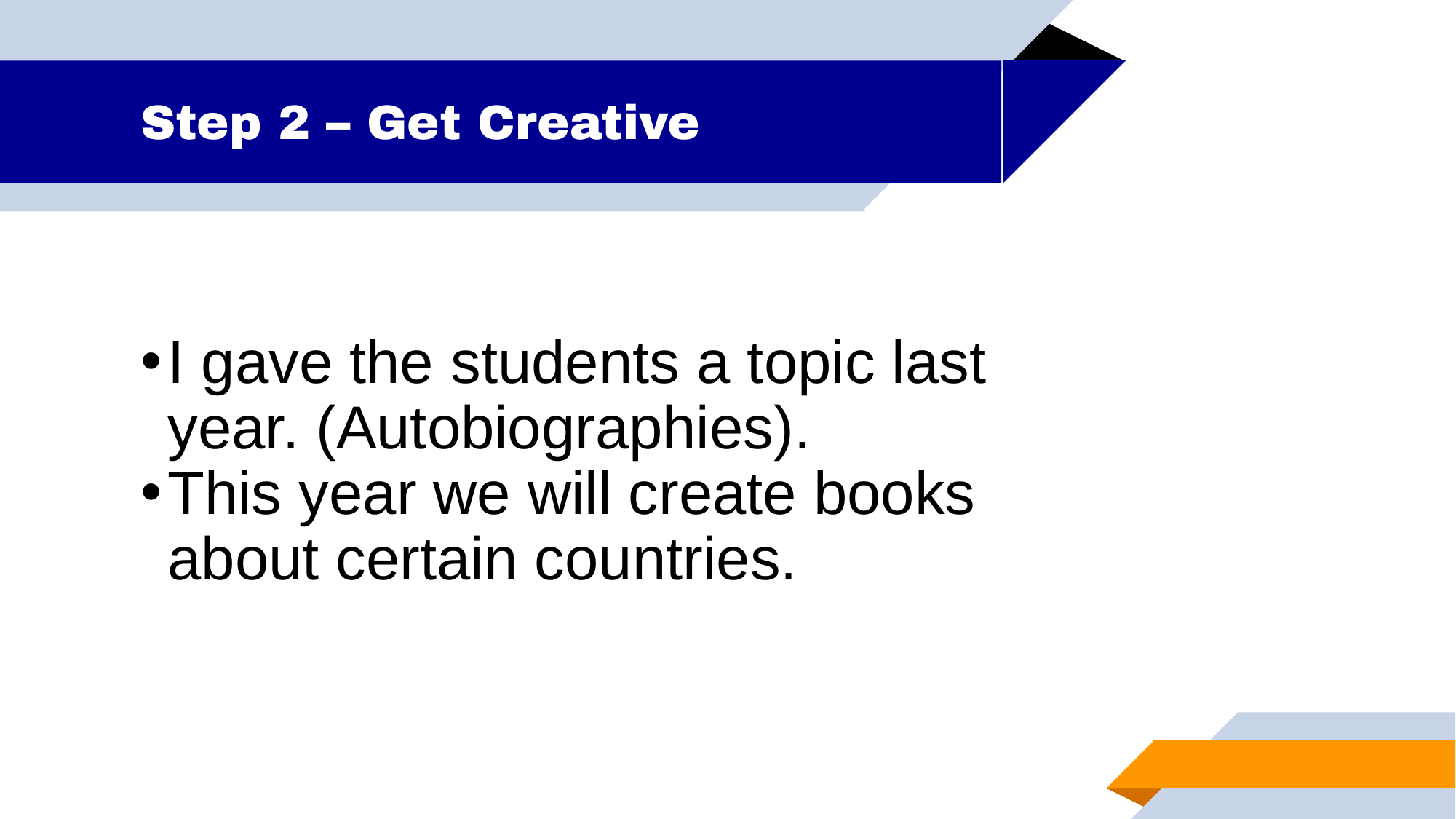

# Step 2 – Get Creative
I gave the students a topic last year. (Autobiographies).
This year we will create books about certain countries.